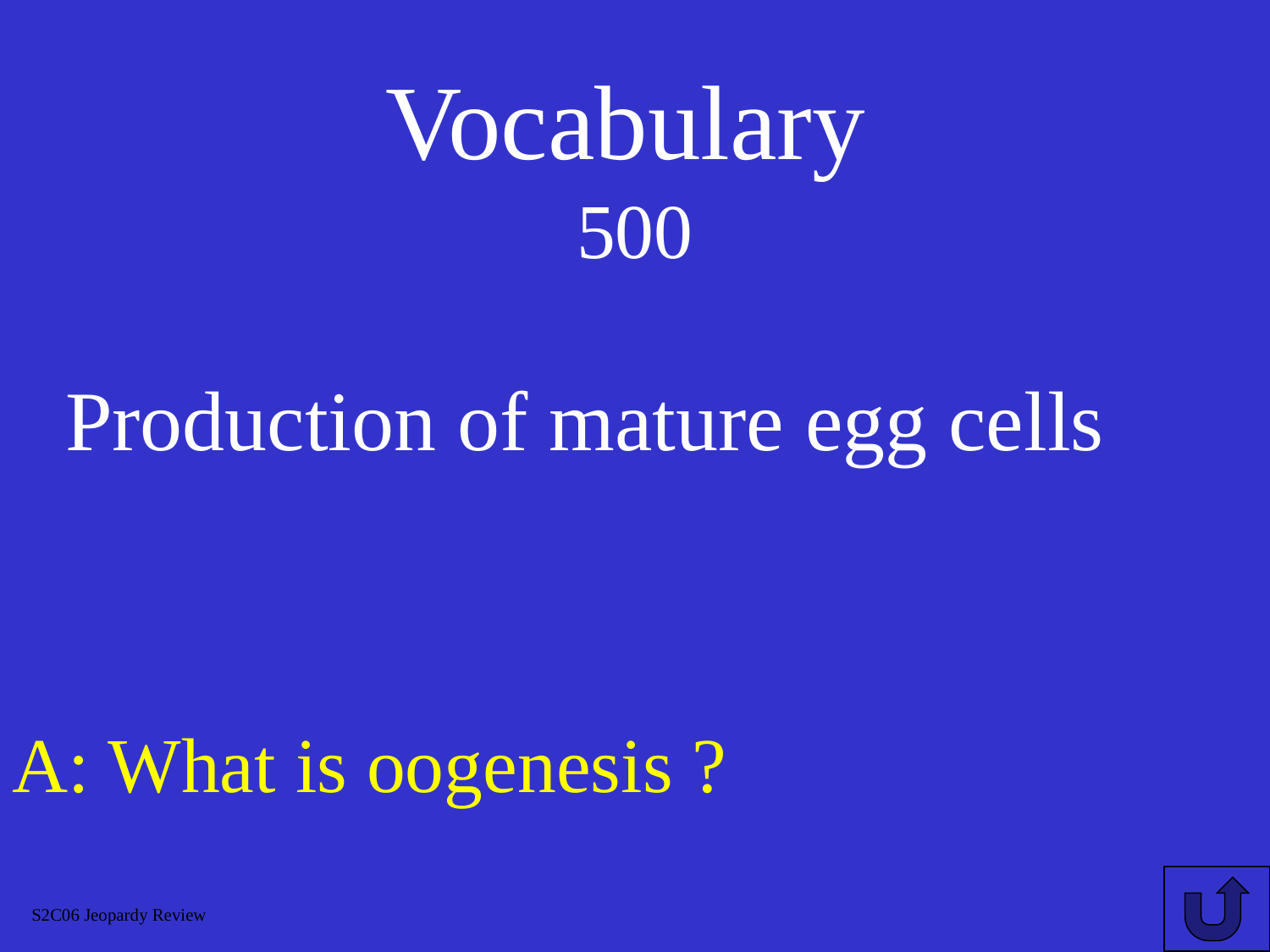

# Vocabulary 500
Production of mature egg cells
A: What is oogenesis ?

S2C06 Jeopardy Review